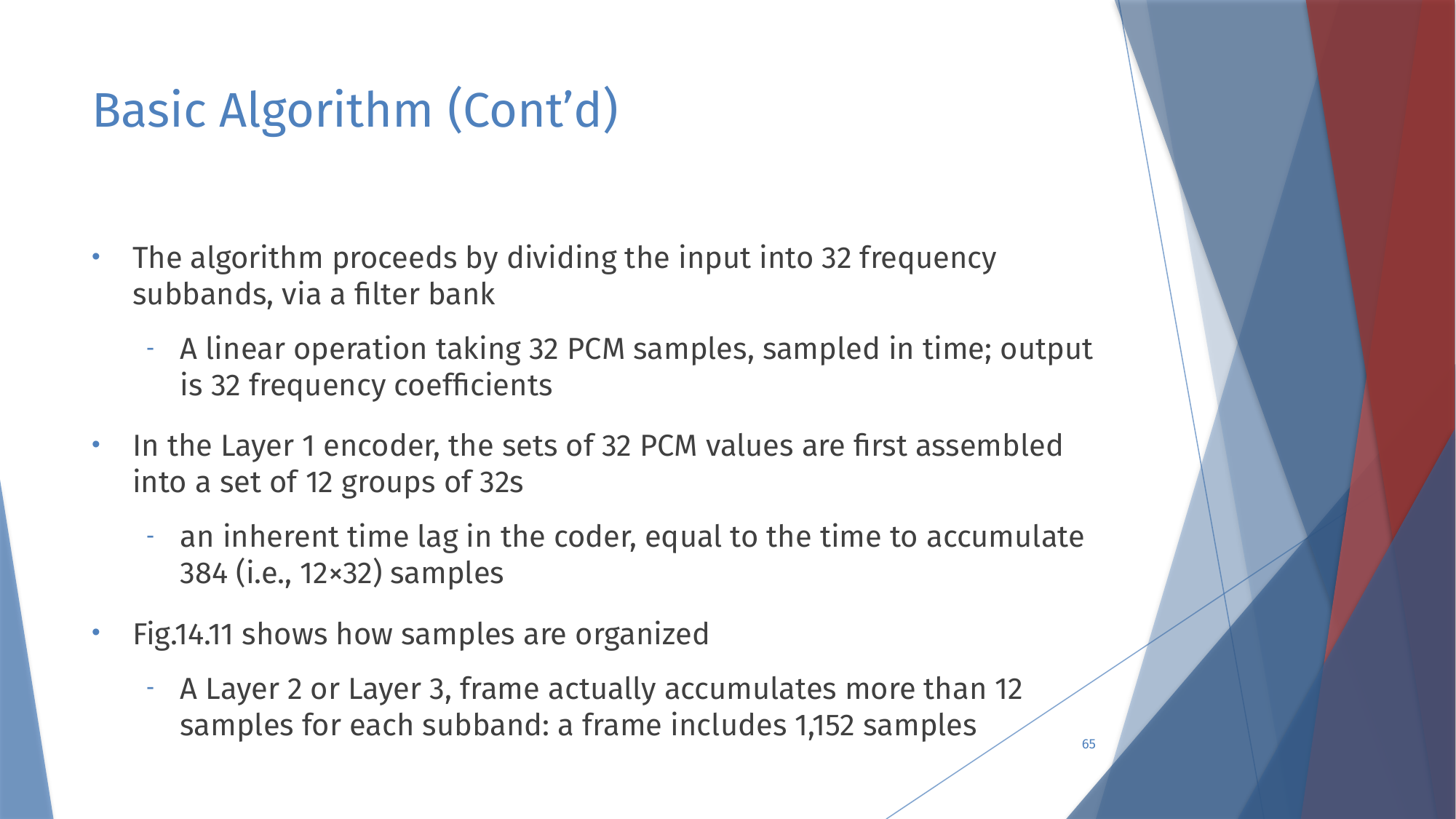

# Basic Algorithm (Cont’d)
The algorithm proceeds by dividing the input into 32 frequency subbands, via a filter bank
A linear operation taking 32 PCM samples, sampled in time; output is 32 frequency coefficients
In the Layer 1 encoder, the sets of 32 PCM values are first assembled into a set of 12 groups of 32s
an inherent time lag in the coder, equal to the time to accumulate 384 (i.e., 12×32) samples
Fig.14.11 shows how samples are organized
A Layer 2 or Layer 3, frame actually accumulates more than 12 samples for each subband: a frame includes 1,152 samples
65